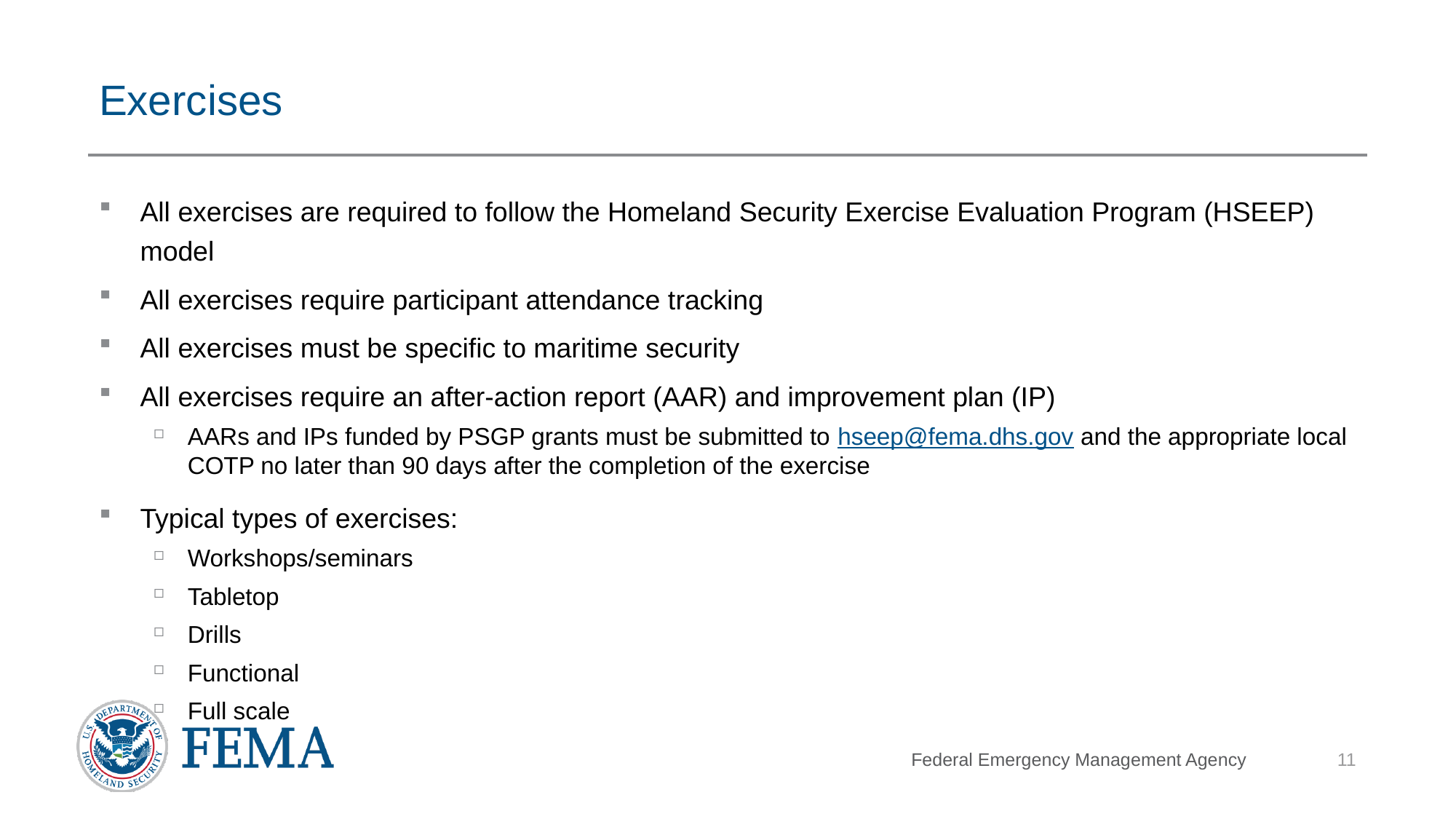

# Exercises
All exercises are required to follow the Homeland Security Exercise Evaluation Program (HSEEP) model
All exercises require participant attendance tracking
All exercises must be specific to maritime security
All exercises require an after-action report (AAR) and improvement plan (IP)
AARs and IPs funded by PSGP grants must be submitted to hseep@fema.dhs.gov and the appropriate local COTP no later than 90 days after the completion of the exercise
Typical types of exercises:
Workshops/seminars
Tabletop
Drills
Functional
Full scale

11